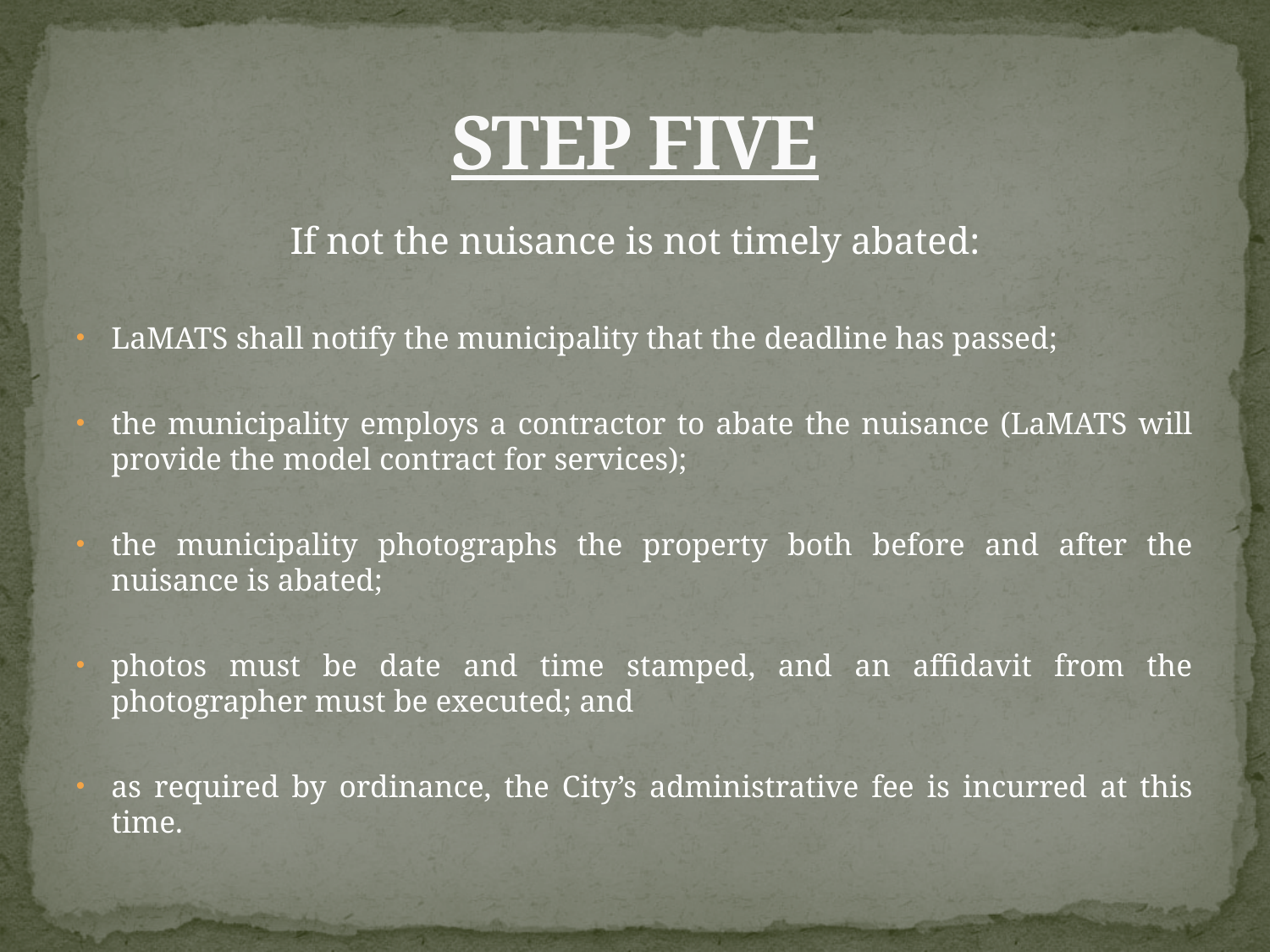

# STEP FIVE
If not the nuisance is not timely abated:

LaMATS shall notify the municipality that the deadline has passed;

the municipality employs a contractor to abate the nuisance (LaMATS will provide the model contract for services);

the municipality photographs the property both before and after the nuisance is abated;

photos must be date and time stamped, and an affidavit from the photographer must be executed; and

as required by ordinance, the City’s administrative fee is incurred at this time.